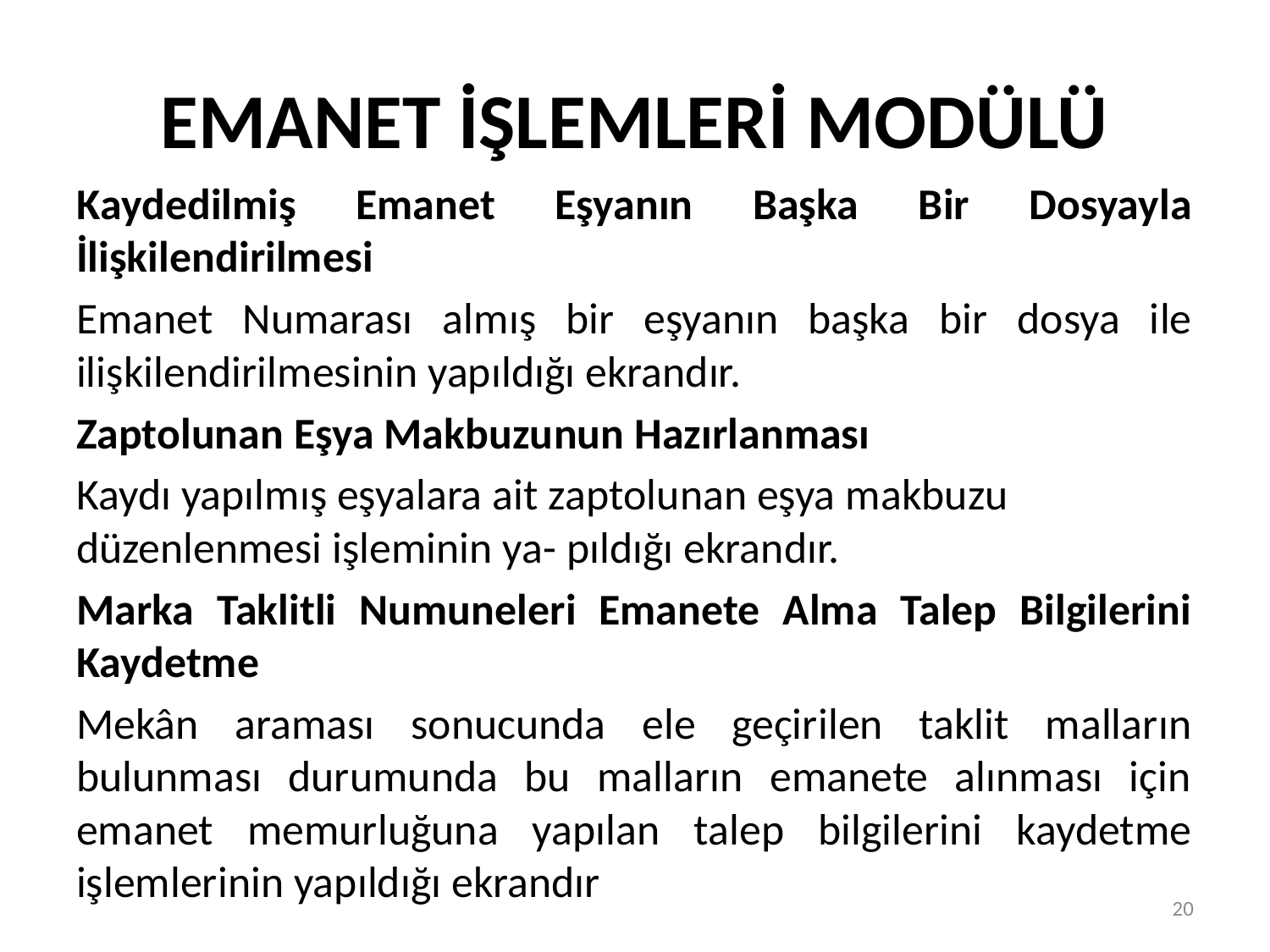

# EMANET İŞLEMLERİ MODÜLÜ
Kaydedilmiş Emanet Eşyanın Başka Bir Dosyayla İlişkilendirilmesi
Emanet Numarası almış bir eşyanın başka bir dosya ile ilişkilendirilmesinin yapıldığı ekrandır.
Zaptolunan Eşya Makbuzunun Hazırlanması
Kaydı yapılmış eşyalara ait zaptolunan eşya makbuzu düzenlenmesi işleminin ya- pıldığı ekrandır.
Marka Taklitli Numuneleri Emanete Alma Talep Bilgilerini Kaydetme
Mekân araması sonucunda ele geçirilen taklit malların bulunması durumunda bu malların emanete alınması için emanet memurluğuna yapılan talep bilgilerini kaydetme işlemlerinin yapıldığı ekrandır
20